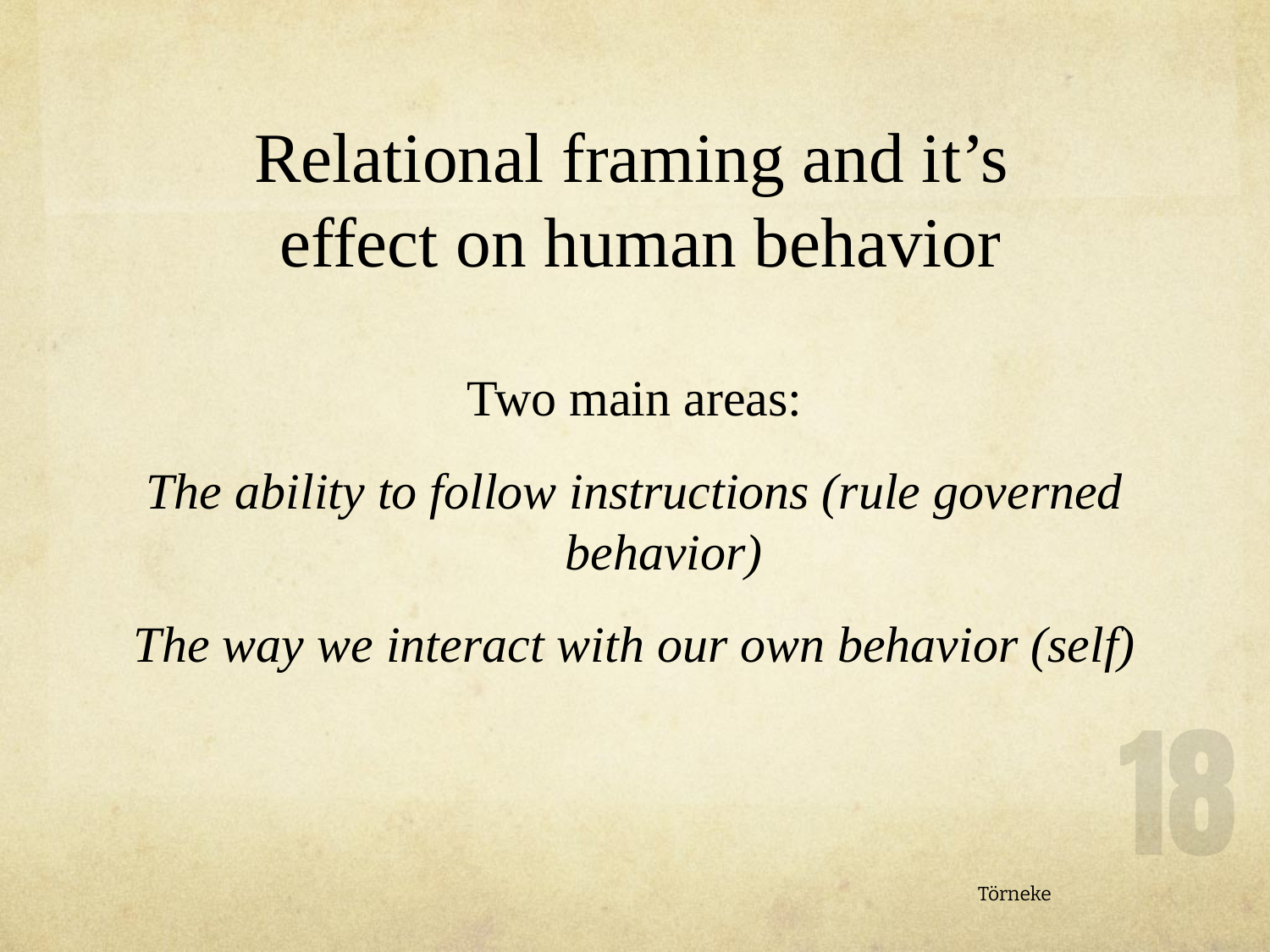

# Relational framing and it’s effect on human behavior
Two main areas:
The ability to follow instructions (rule governed behavior)
The way we interact with our own behavior (self)

18
Törneke